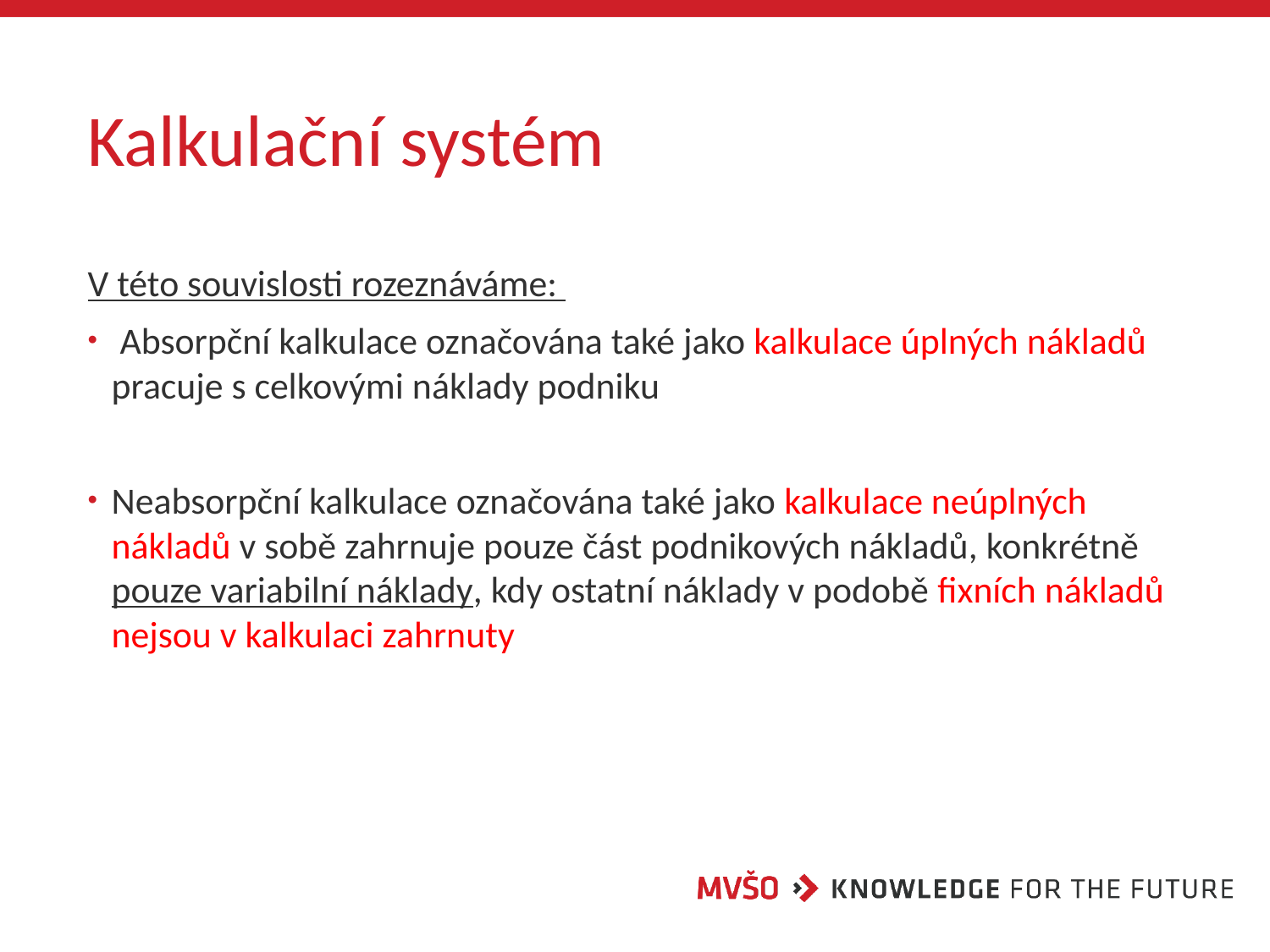

# Kalkulační systém
V této souvislosti rozeznáváme:
 Absorpční kalkulace označována také jako kalkulace úplných nákladů pracuje s celkovými náklady podniku

Neabsorpční kalkulace označována také jako kalkulace neúplných nákladů v sobě zahrnuje pouze část podnikových nákladů, konkrétně pouze variabilní náklady, kdy ostatní náklady v podobě fixních nákladů nejsou v kalkulaci zahrnuty